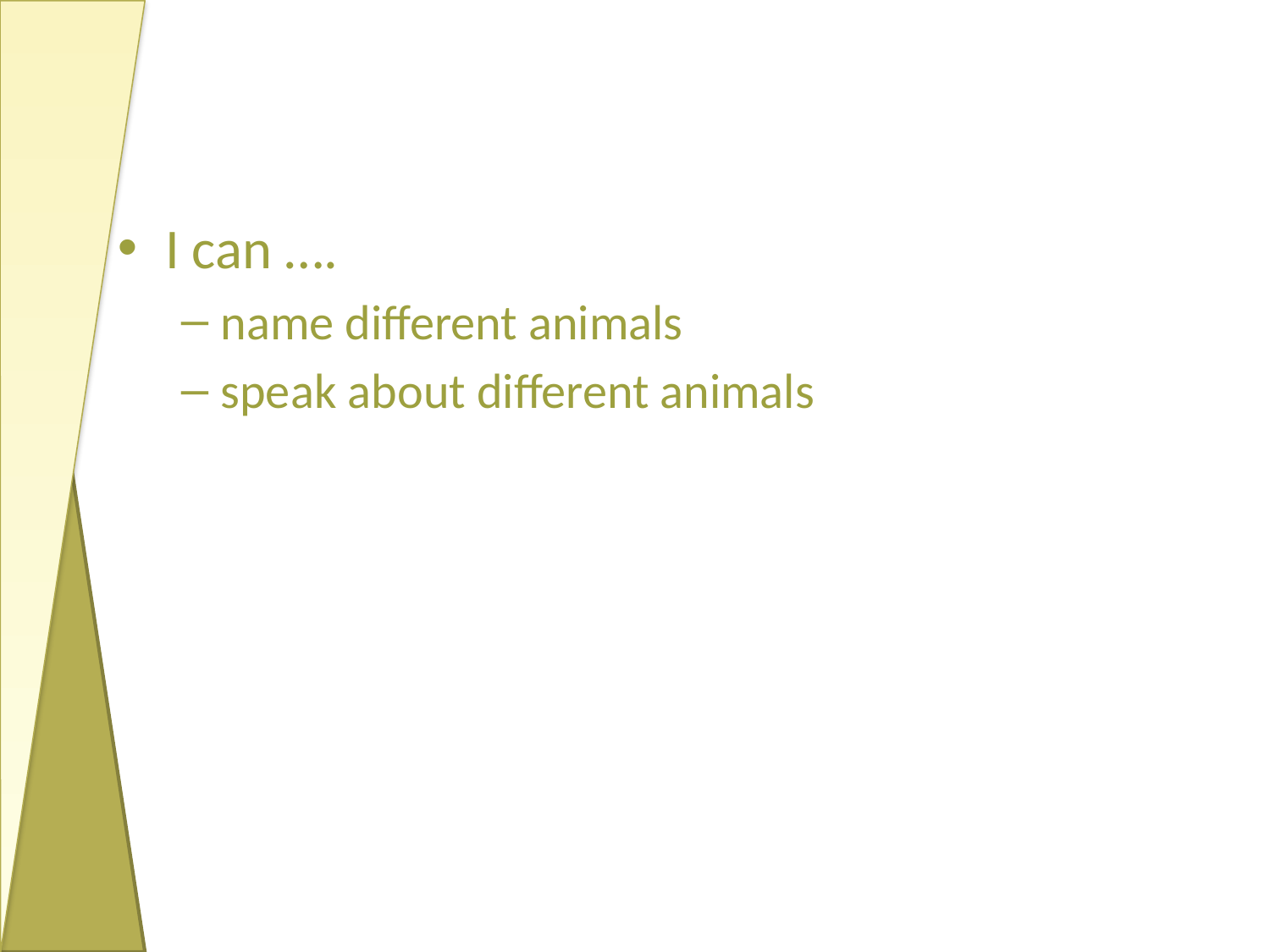

#
I can ….
name different animals
speak about different animals